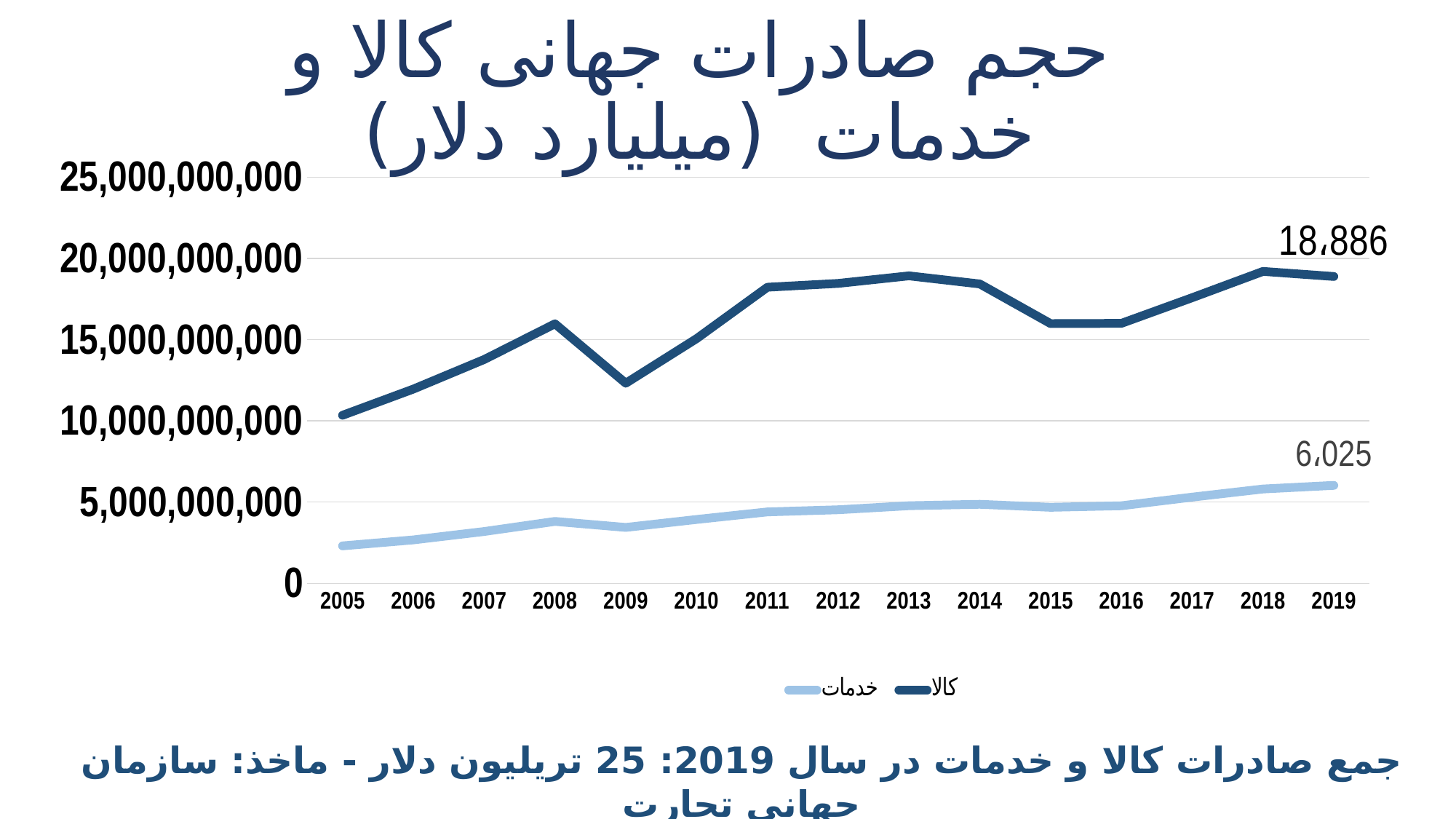

# حجم صادرات جهانی کالا و خدمات  (میلیارد دلار)

### Chart

| Category | خدمات  | کالا |
|---|---|---|
| 2005 | 2297131068.0 | 10342324066.0 |
| 2006 | 2668261315.0 | 11952137642.0 |
| 2007 | 3184117255.0 | 13774387292.0 |
| 2008 | 3805673348.0 | 15972399592.0 |
| 2009 | 3436022329.0 | 12313170859.0 |
| 2010 | 3924369870.0 | 15058446483.0 |
| 2011 | 4388754976.0 | 18223780065.0 |
| 2012 | 4525225897.0 | 18461735539.0 |
| 2013 | 4772389956.0 | 18925086844.0 |
| 2014 | 4860000000.0 | 18427000000.0 |
| 2015 | 4675000000.0 | 15985000000.0 |
| 2016 | 4770000000.0 | 16000000000.0 |
| 2017 | 5301744745.0 | 17580704715.0 |
| 2018 | 5800000000.0 | 19200000000.0 |
| 2019 | 6025000000.0 | 18886000000.0 |
جمع صادرات کالا و خدمات در سال 2019: 25 تریلیون دلار - ماخذ: سازمان جهانی تجارت